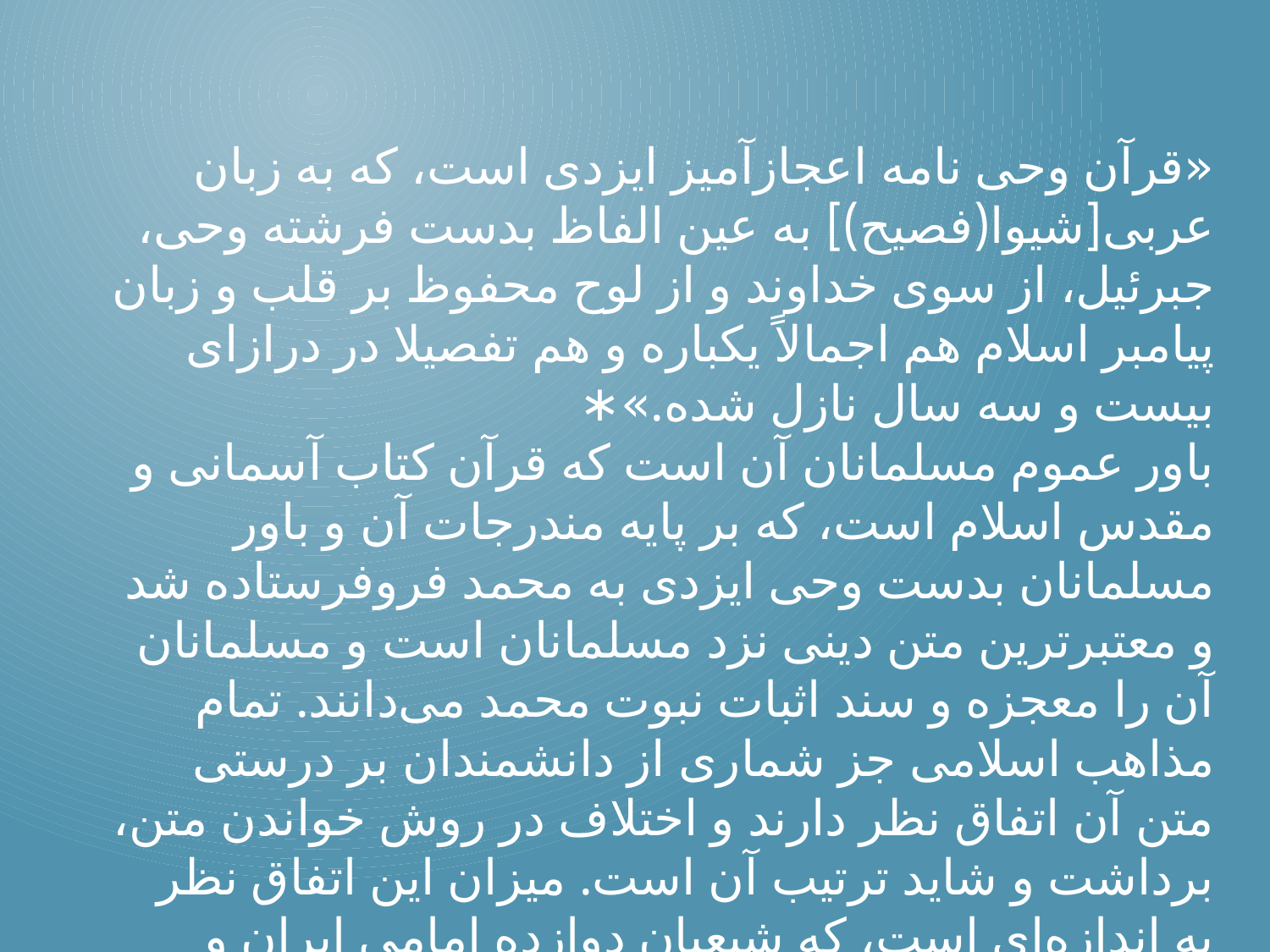

«قرآن وحی نامه اعجازآمیز ایزدی است، که به زبان عربی[شیوا(فصیح)] به عین الفاظ بدست فرشته وحی، جبرئیل، از سوی خداوند و از لوح محفوظ بر قلب و زبان پیامبر اسلام هم اجمالاً یکباره و هم تفصیلا در درازای بیست و سه سال نازل شده.»∗
باور عموم مسلمانان آن است که قرآن کتاب آسمانی و مقدس اسلام است، که بر پایه مندرجات آن و باور مسلمانان بدست وحی ایزدی به محمد فروفرستاده شد و معتبرترین متن دینی نزد مسلمانان است و مسلمانان آن را معجزه و سند اثبات نبوت محمد می‌دانند. تمام مذاهب اسلامی جز شماری از دانشمندان بر درستی متن آن اتفاق نظر دارند و اختلاف در روش خواندن متن، برداشت و شاید ترتیب آن است. میزان این اتفاق نظر به اندازه‌ای است، که شیعیان دوازده امامی ایران و وهابیان عربستان از قرآن با رسم‌الخط واحدی بهره‌گیری می‌کنند.[نیازمند منبع]